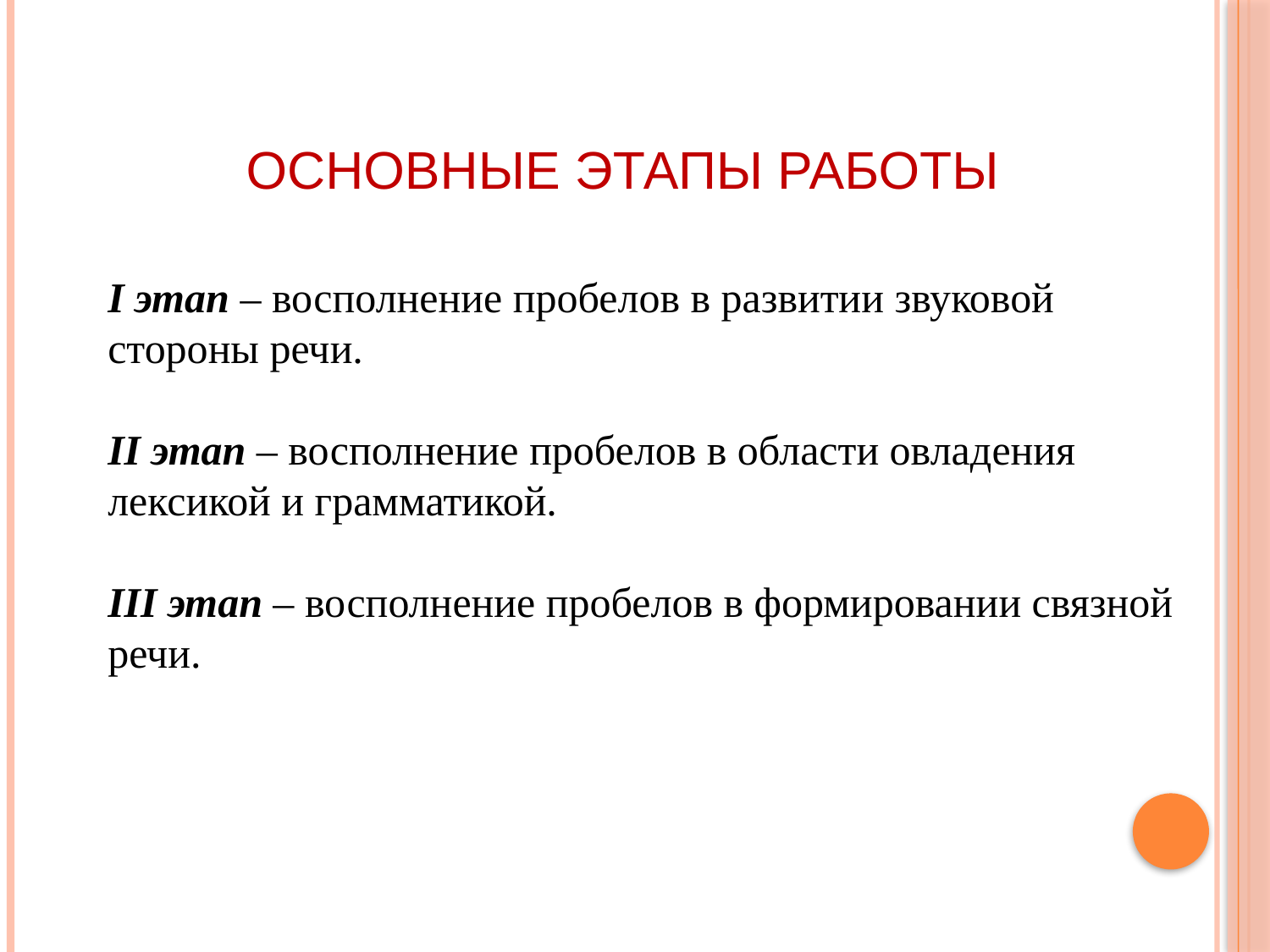

# Основные этапы работы
I этап – восполнение пробелов в развитии звуковой стороны речи.

II этап – восполнение пробелов в области овладения лексикой и грамматикой.

III этап – восполнение пробелов в формировании связной речи.